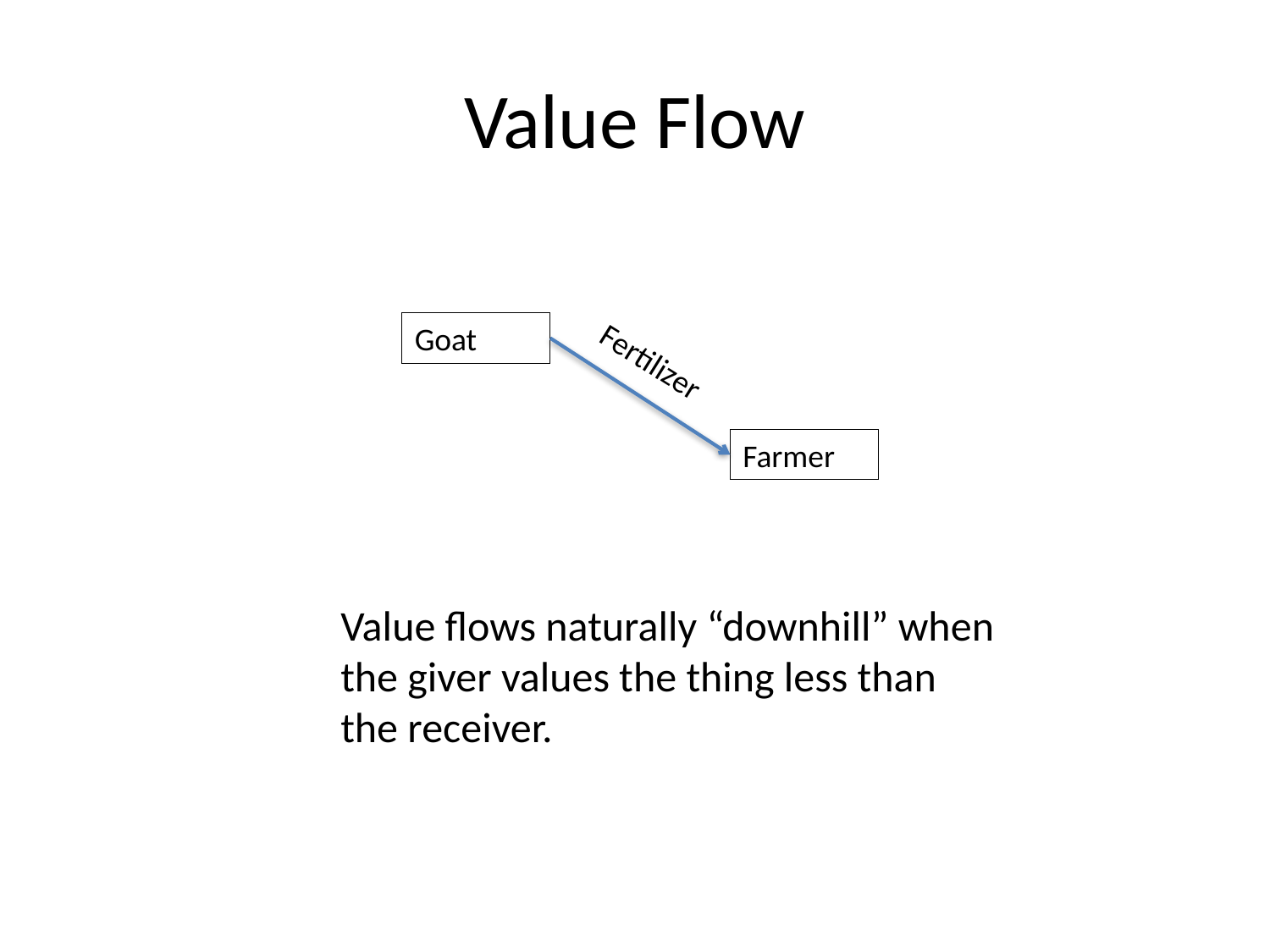

# Value Flow
Goat
Fertilizer
Farmer
Value flows naturally “downhill” when the giver values the thing less than the receiver.